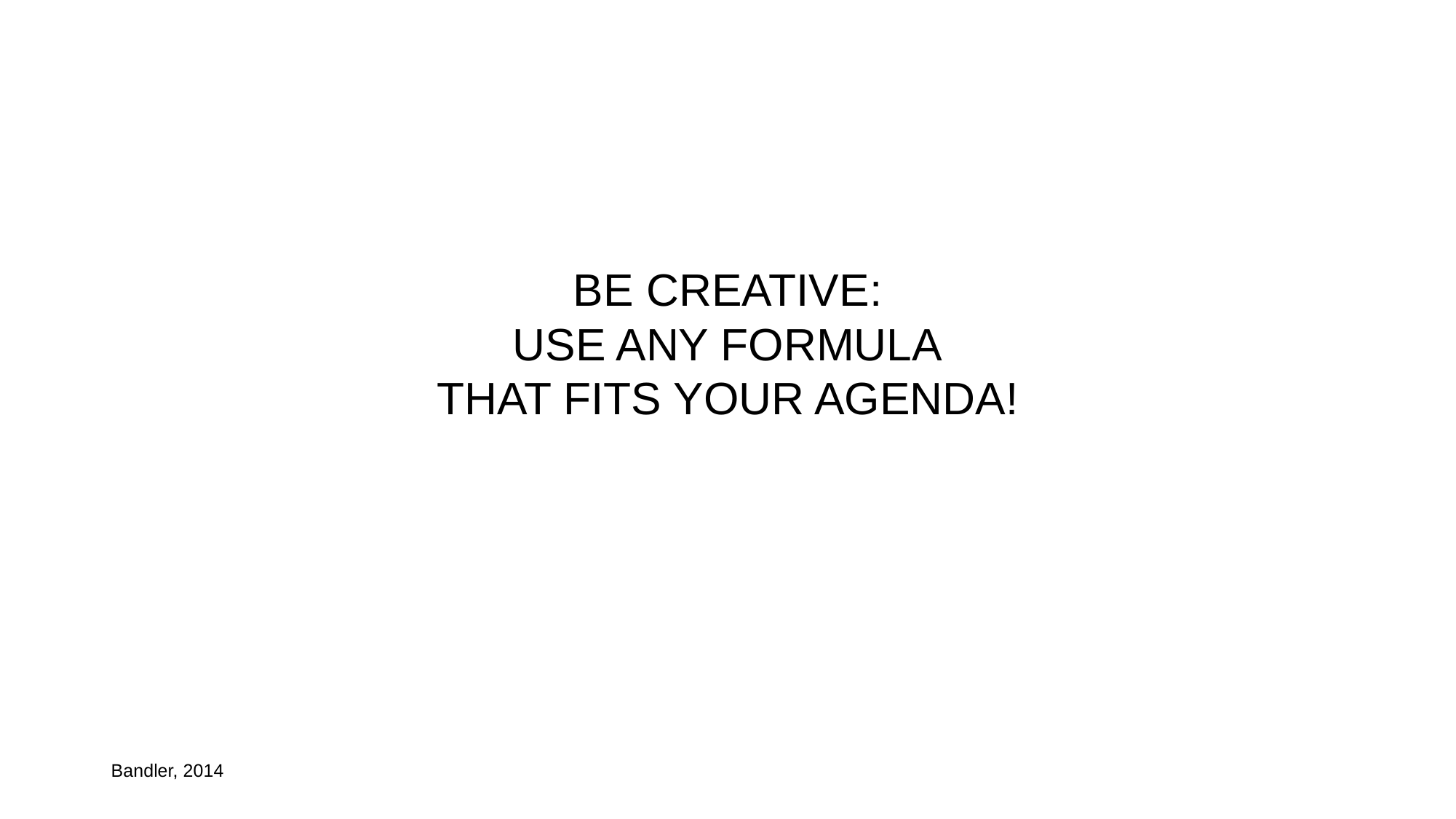

# BE CREATIVE: USE ANY FORMULA THAT FITS YOUR AGENDA!
Bandler, 2014t